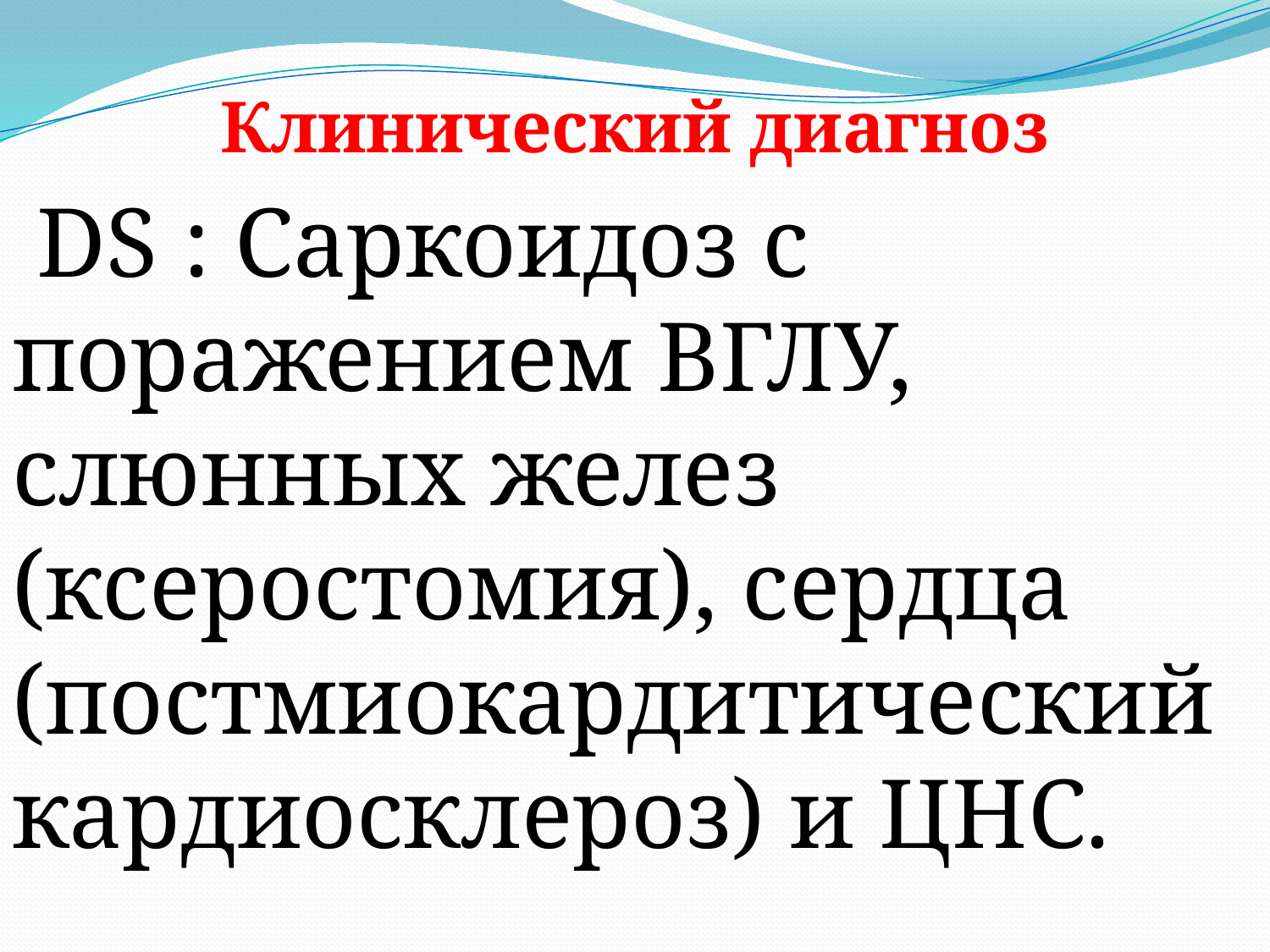

Клинический диагноз
 DS : Cаркоидоз с поражением ВГЛУ, слюнных желез (ксеростомия), сердца (постмиокардитический кардиосклероз) и ЦНС.